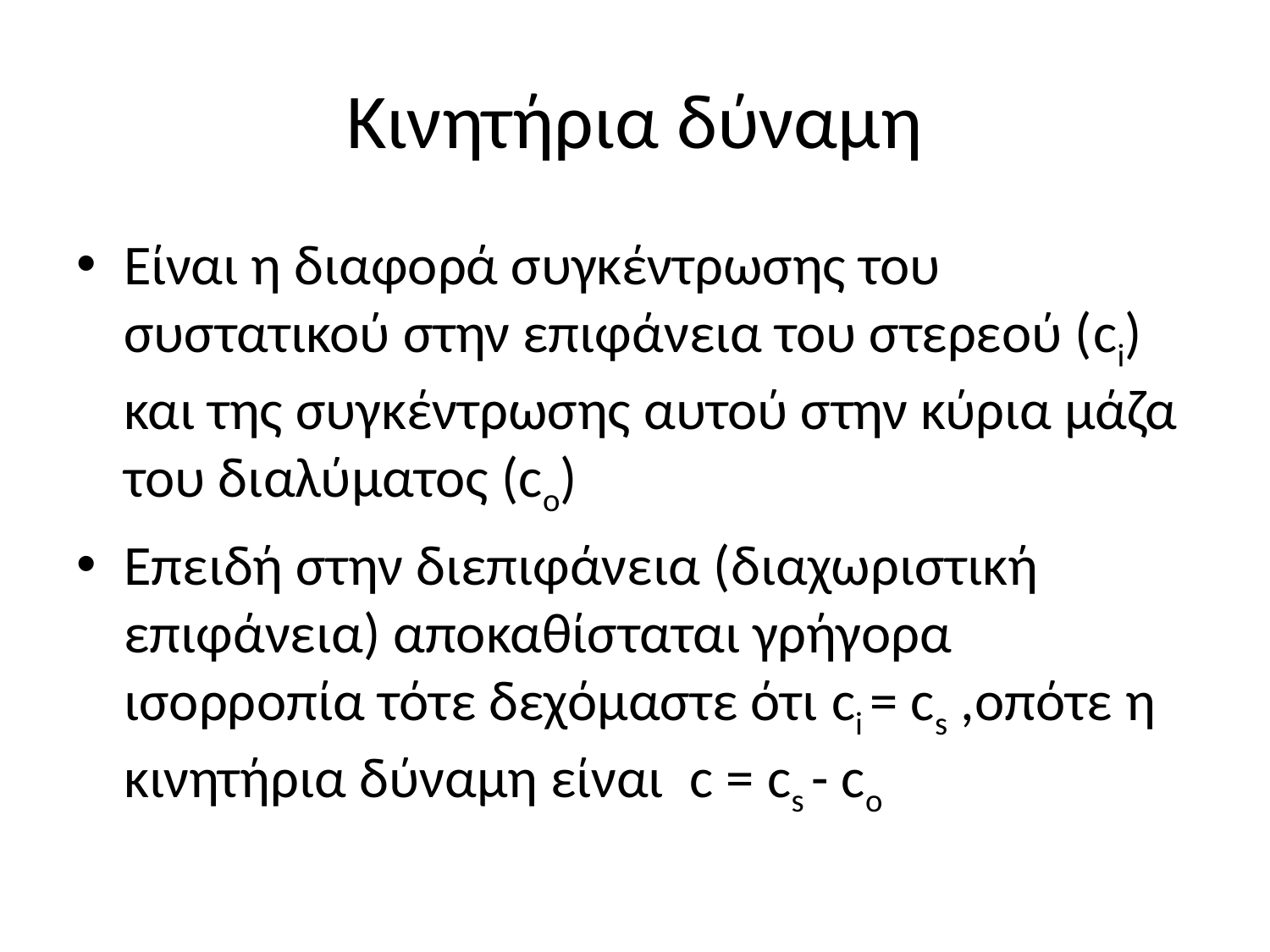

# Κινητήρια δύναμη
Είναι η διαφορά συγκέντρωσης του συστατικού στην επιφάνεια του στερεού (ci) και της συγκέντρωσης αυτού στην κύρια μάζα του διαλύματος (co)
Επειδή στην διεπιφάνεια (διαχωριστική επιφάνεια) αποκαθίσταται γρήγορα ισορροπία τότε δεχόμαστε ότι ci = cs ,οπότε η κινητήρια δύναμη είναι  c = cs - co